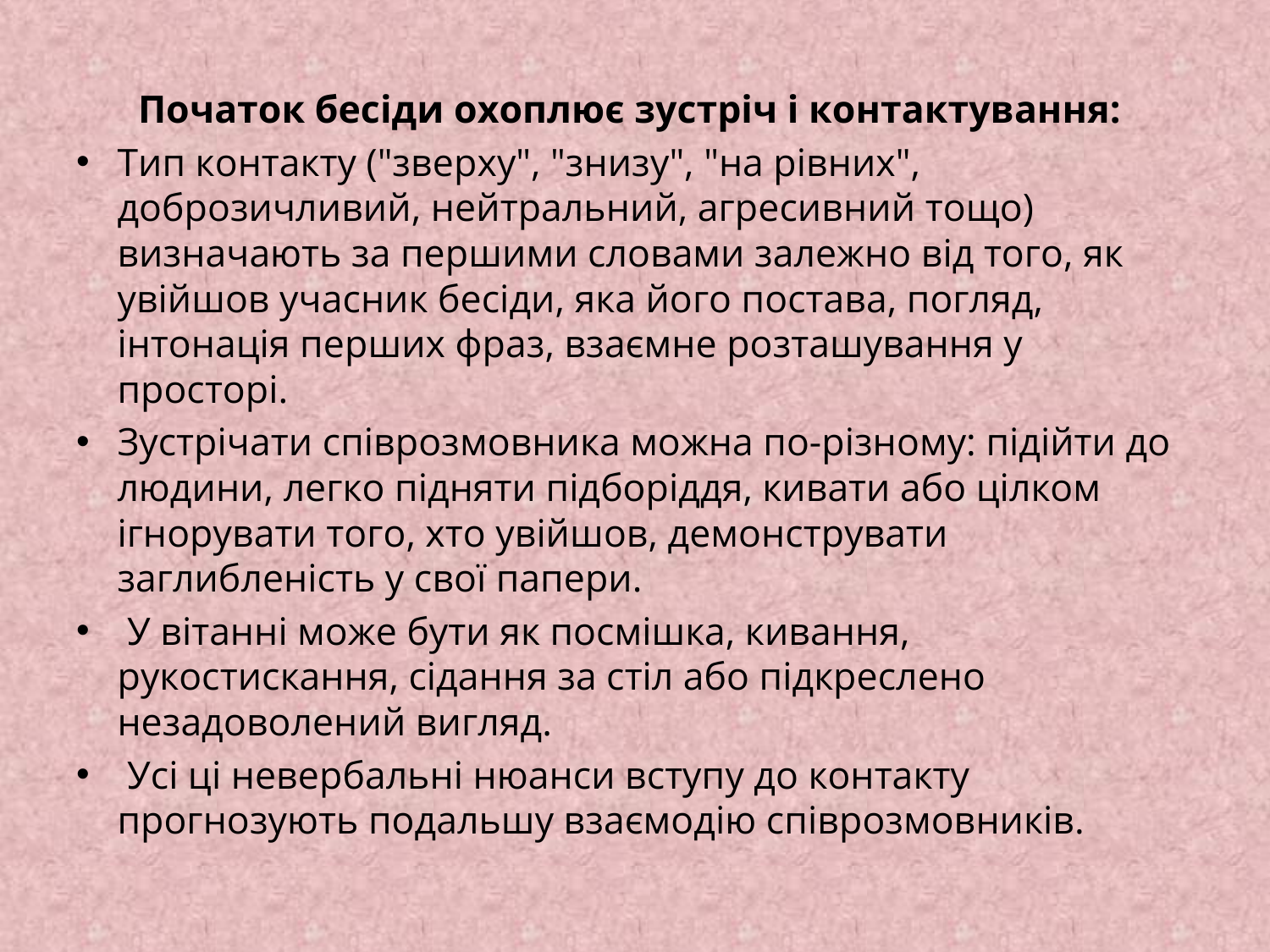

Початок бесіди охоплює зустріч і контактування:
Тип контакту ("зверху", "знизу", "на рівних", доброзичливий, нейтральний, агресивний тощо) визначають за першими словами залежно від того, як увійшов учасник бесіди, яка його постава, погляд, інтонація перших фраз, взаємне розташування у просторі.
Зустрічати співрозмовника можна по-різному: підійти до людини, легко підняти підборіддя, кивати або цілком ігнорувати того, хто увійшов, демонструвати заглибленість у свої папери.
 У вітанні може бути як посмішка, кивання, рукостискання, сідання за стіл або підкреслено незадоволений вигляд.
 Усі ці невербальні нюанси вступу до контакту прогнозують подальшу взаємодію співрозмовників.